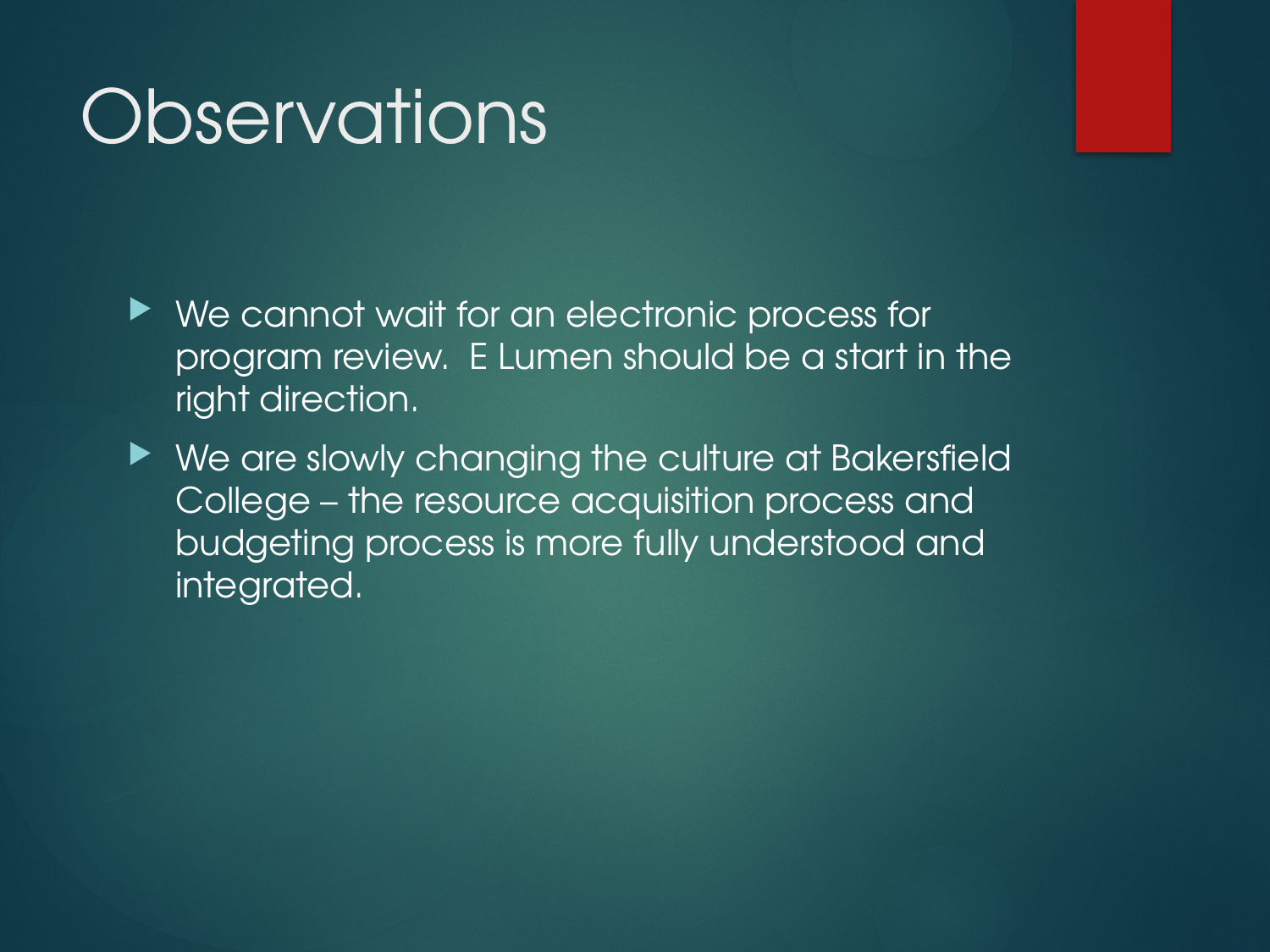

# Observations
We cannot wait for an electronic process for program review.  E Lumen should be a start in the right direction.
We are slowly changing the culture at Bakersfield College – the resource acquisition process and budgeting process is more fully understood and integrated.